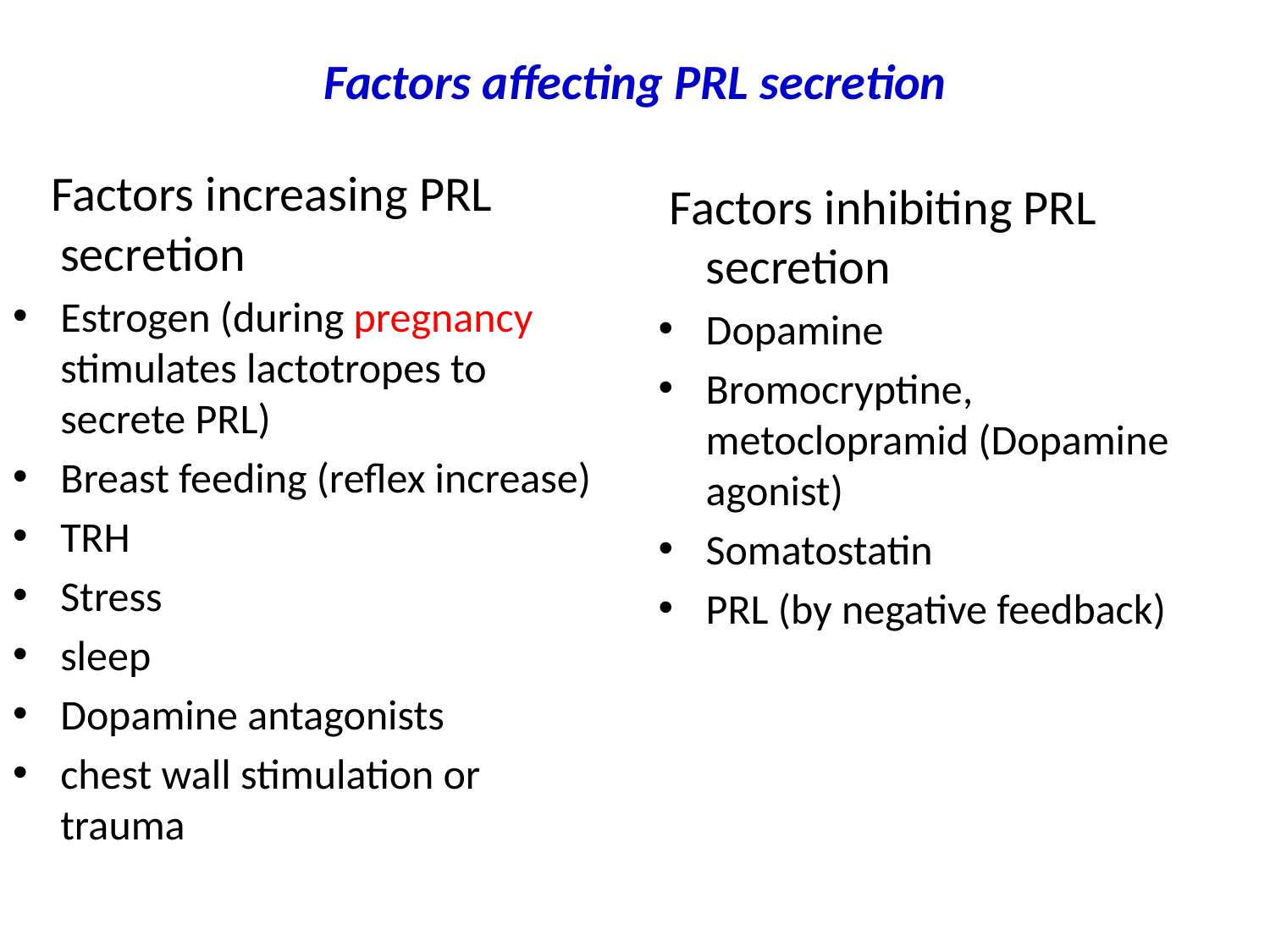

Factors affecting PRL secretion
   Factors increasing PRL secretion
Estrogen (during pregnancy stimulates lactotropes to secrete PRL)
Breast feeding (reflex increase)
TRH
Stress
sleep
Dopamine antagonists
chest wall stimulation or trauma

 Factors inhibiting PRL secretion
Dopamine
Bromocryptine, metoclopramid (Dopamine agonist)
Somatostatin
PRL (by negative feedback)